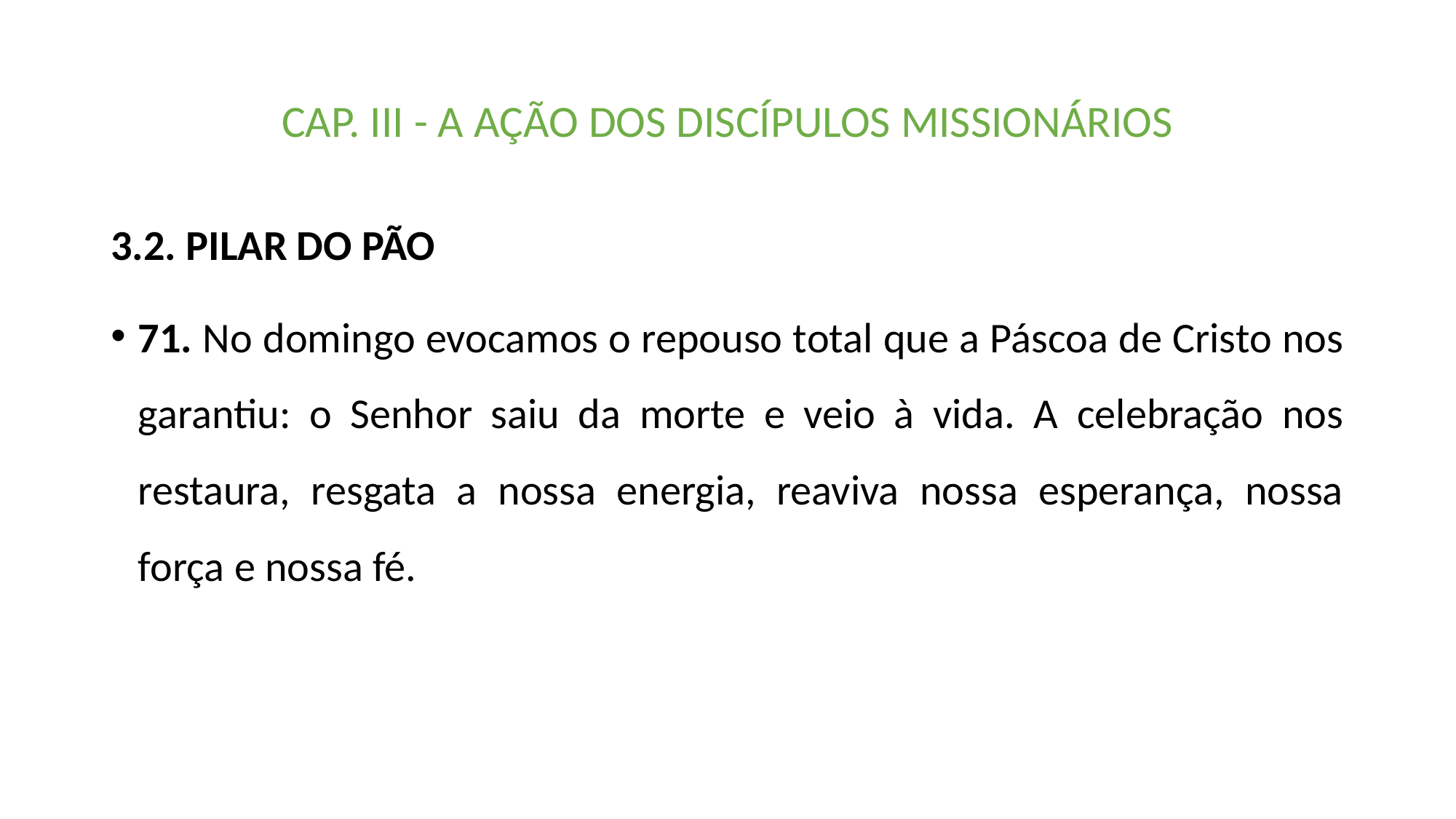

# CAP. III - A AÇÃO DOS DISCÍPULOS MISSIONÁRIOS
3.2. PILAR DO PÃO
71. No domingo evocamos o repouso total que a Páscoa de Cristo nos garantiu: o Senhor saiu da morte e veio à vida. A celebração nos restaura, resgata a nossa energia, reaviva nossa esperança, nossa força e nossa fé.